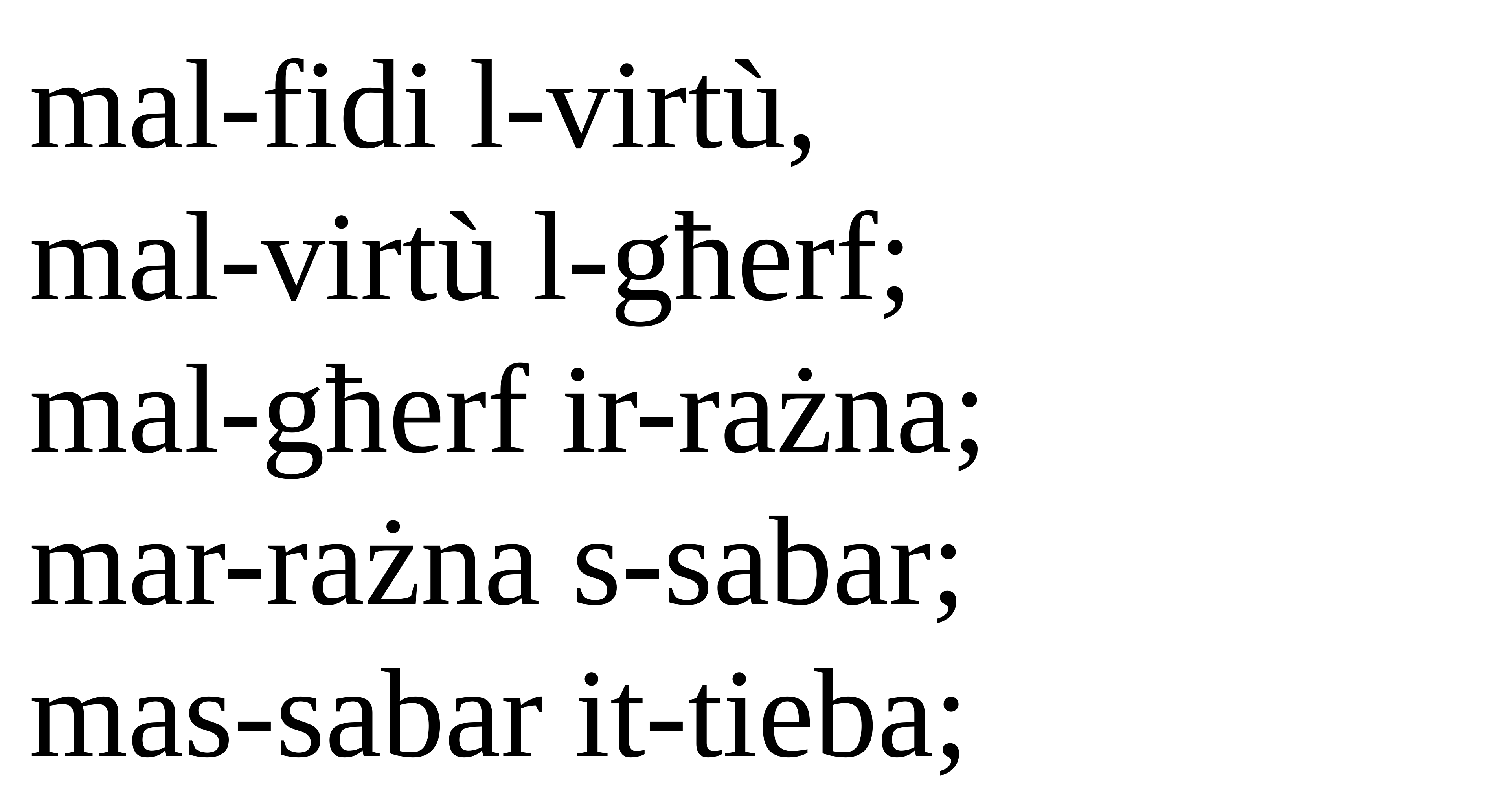

mal-fidi l-virtù,
mal-virtù l-għerf;
mal-għerf ir-rażna;
mar-rażna s-sabar;
mas-sabar it-tieba;